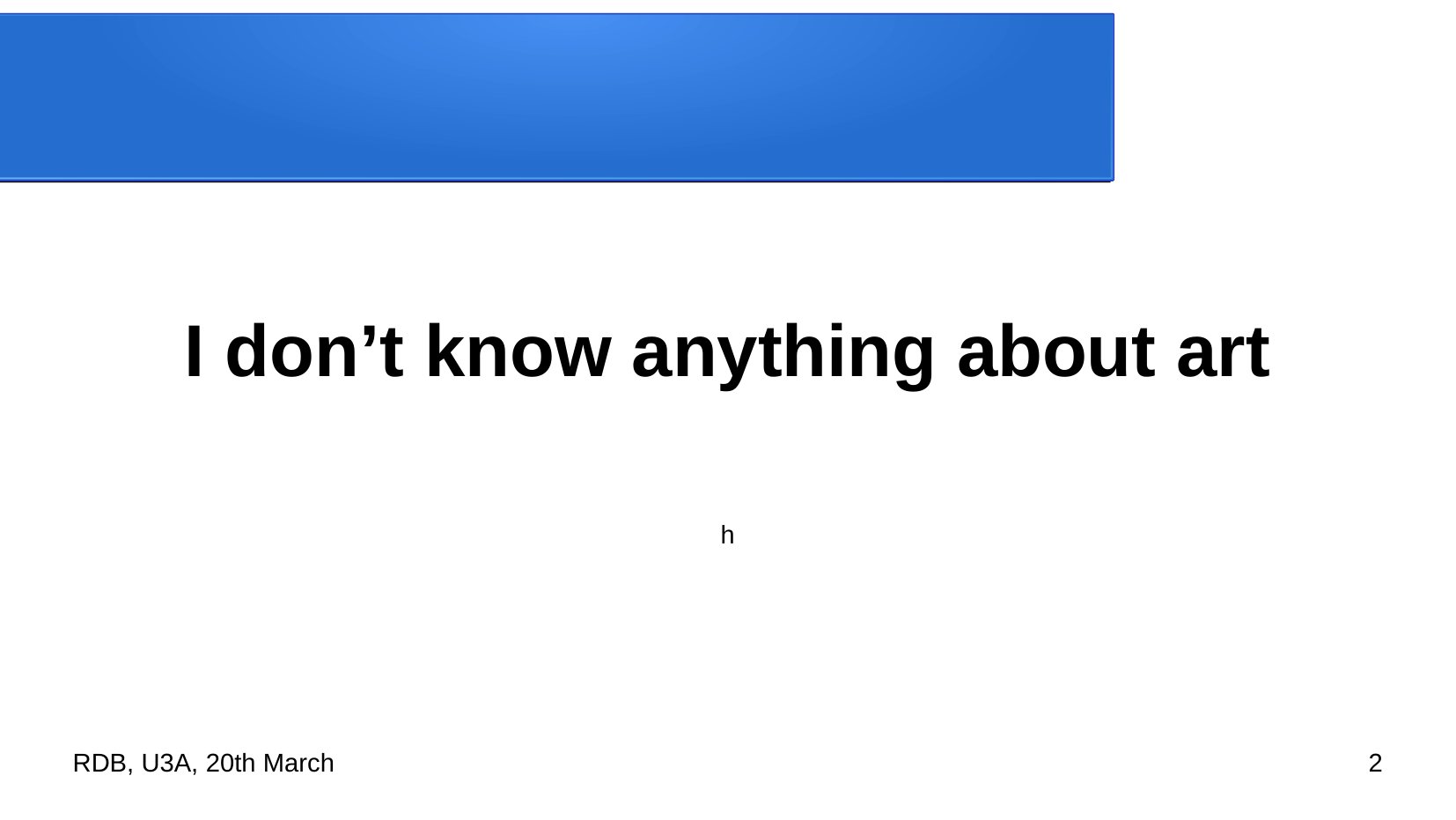

#
I don’t know anything about art

h
RDB, U3A, 20th March
2